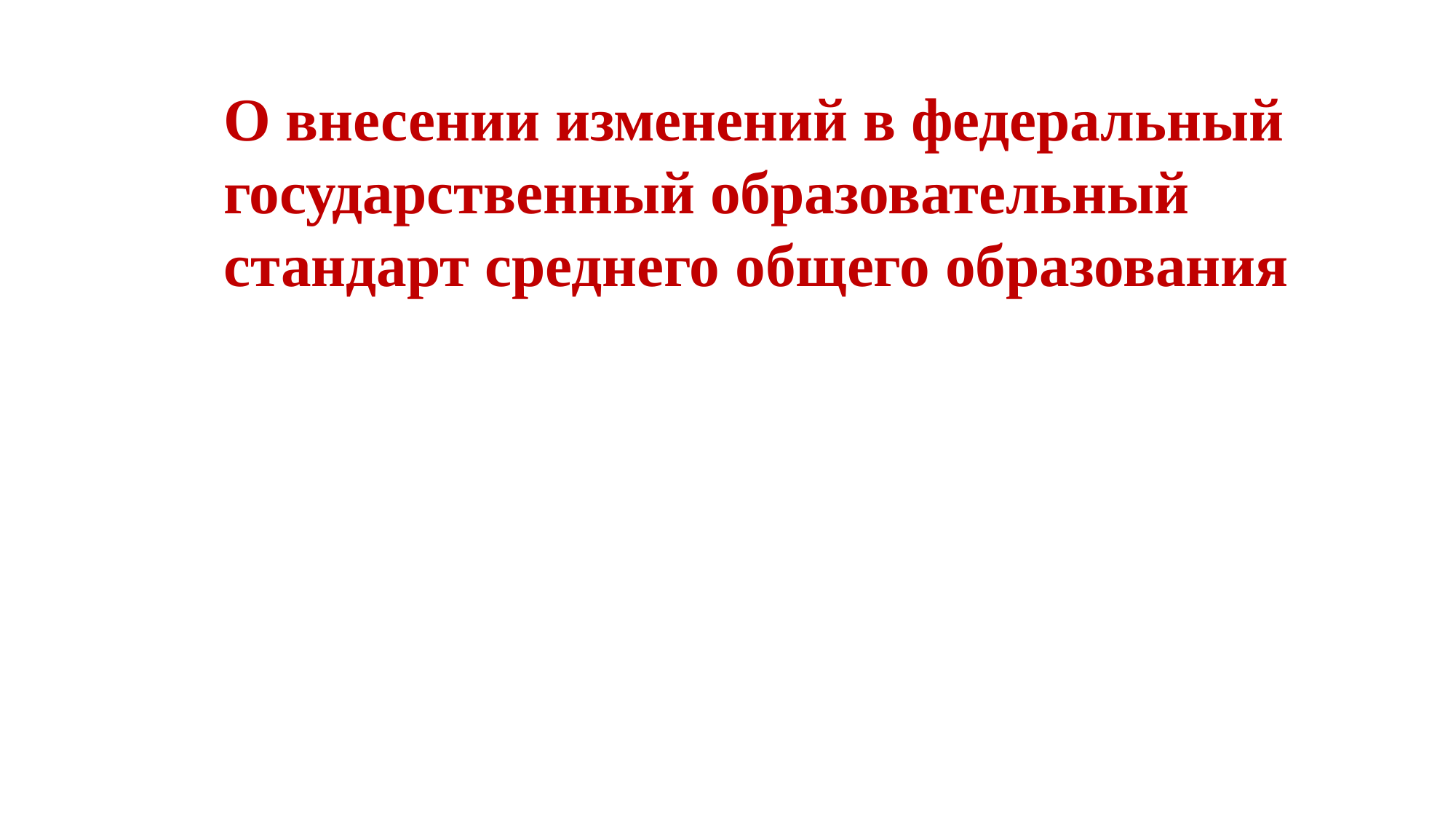

О внесении изменений в федеральный государственный образовательный
стандарт среднего общего образования